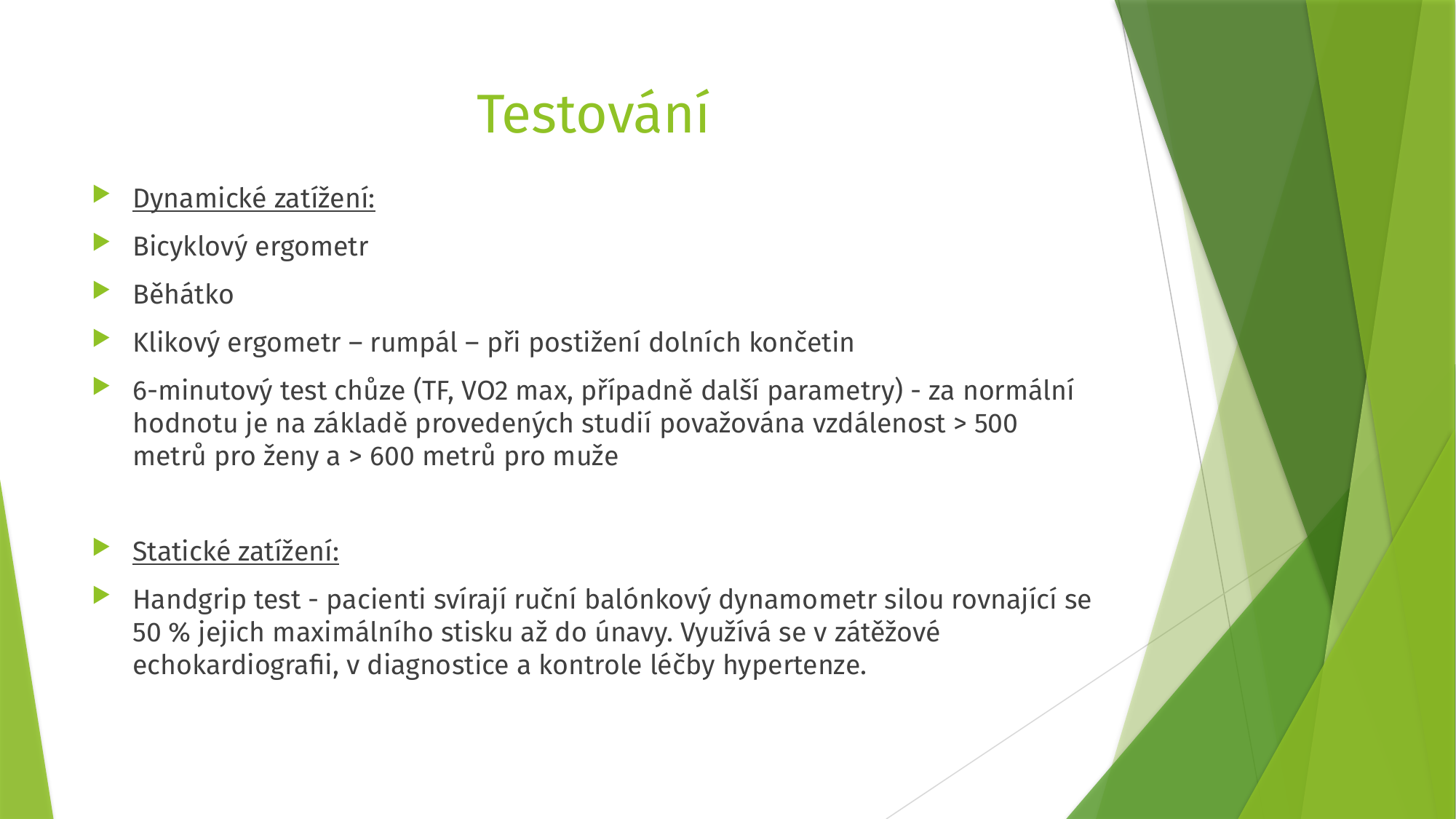

# Testování
Dynamické zatížení:
Bicyklový ergometr
Běhátko
Klikový ergometr – rumpál – při postižení dolních končetin
6-minutový test chůze (TF, VO2 max, případně další parametry) - za normální hodnotu je na základě provedených studií považována vzdálenost > 500 metrů pro ženy a > 600 metrů pro muže

Statické zatížení:
Handgrip test - pacienti svírají ruční balónkový dynamometr silou rovnající se 50 % jejich maximálního stisku až do únavy. Využívá se v zátěžové echokardiografii, v diagnostice a kontrole léčby hypertenze.